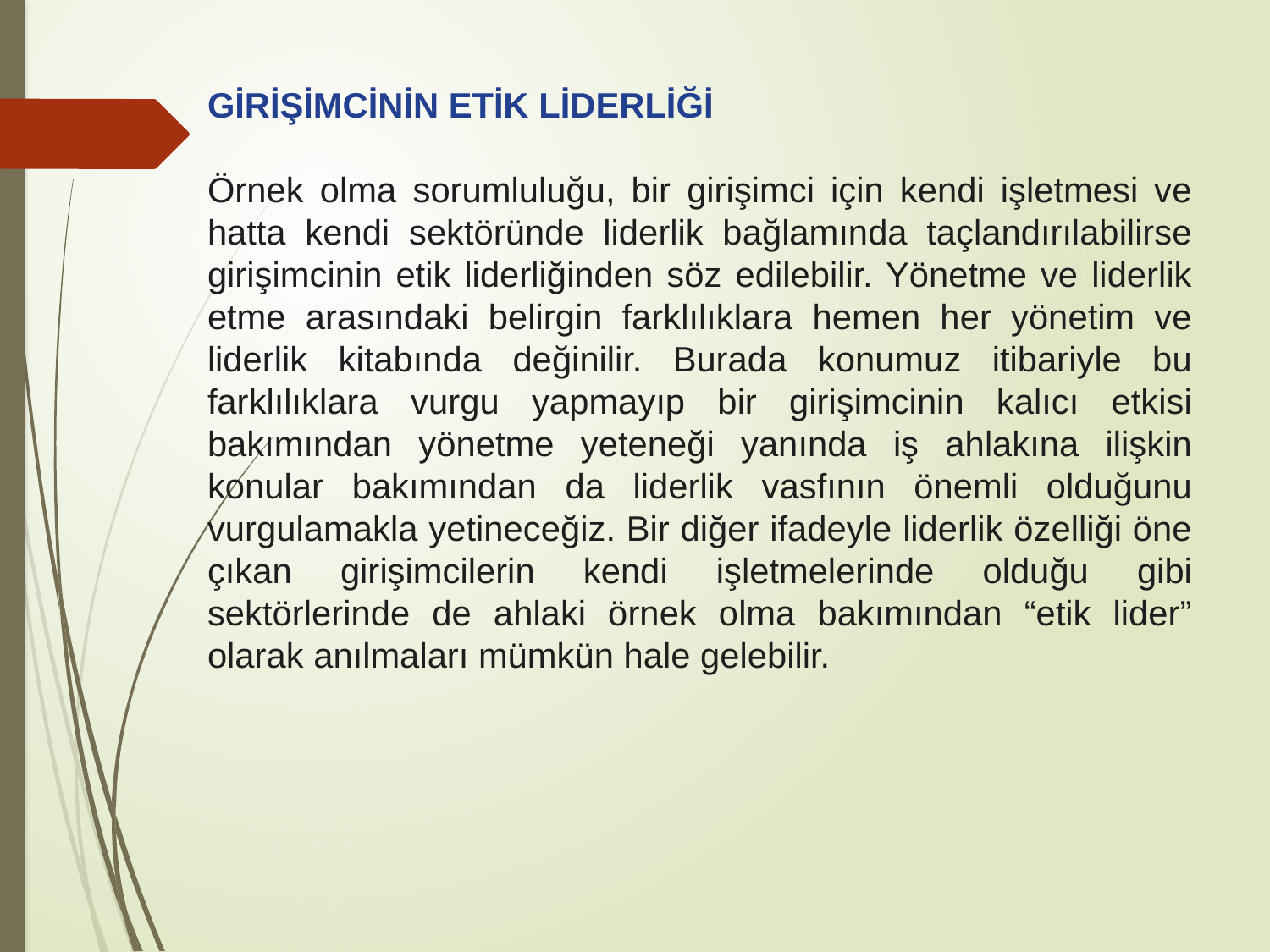

GİRİŞİMCİNİN ETİK LİDERLİĞİ

Örnek olma sorumluluğu, bir girişimci için kendi işletmesi ve hatta kendi sektöründe liderlik bağlamında taçlandırılabilirse girişimcinin etik liderliğinden söz edilebilir. Yönetme ve liderlik etme arasındaki belirgin farklılıklara hemen her yönetim ve liderlik kitabında değinilir. Burada konumuz itibariyle bu farklılıklara vurgu yapmayıp bir girişimcinin kalıcı etkisi bakımından yönetme yeteneği yanında iş ahlakına ilişkin konular bakımından da liderlik vasfının önemli olduğunu vurgulamakla yetineceğiz. Bir diğer ifadeyle liderlik özelliği öne çıkan girişimcilerin kendi işletmelerinde olduğu gibi sektörlerinde de ahlaki örnek olma bakımından “etik lider” olarak anılmaları mümkün hale gelebilir.